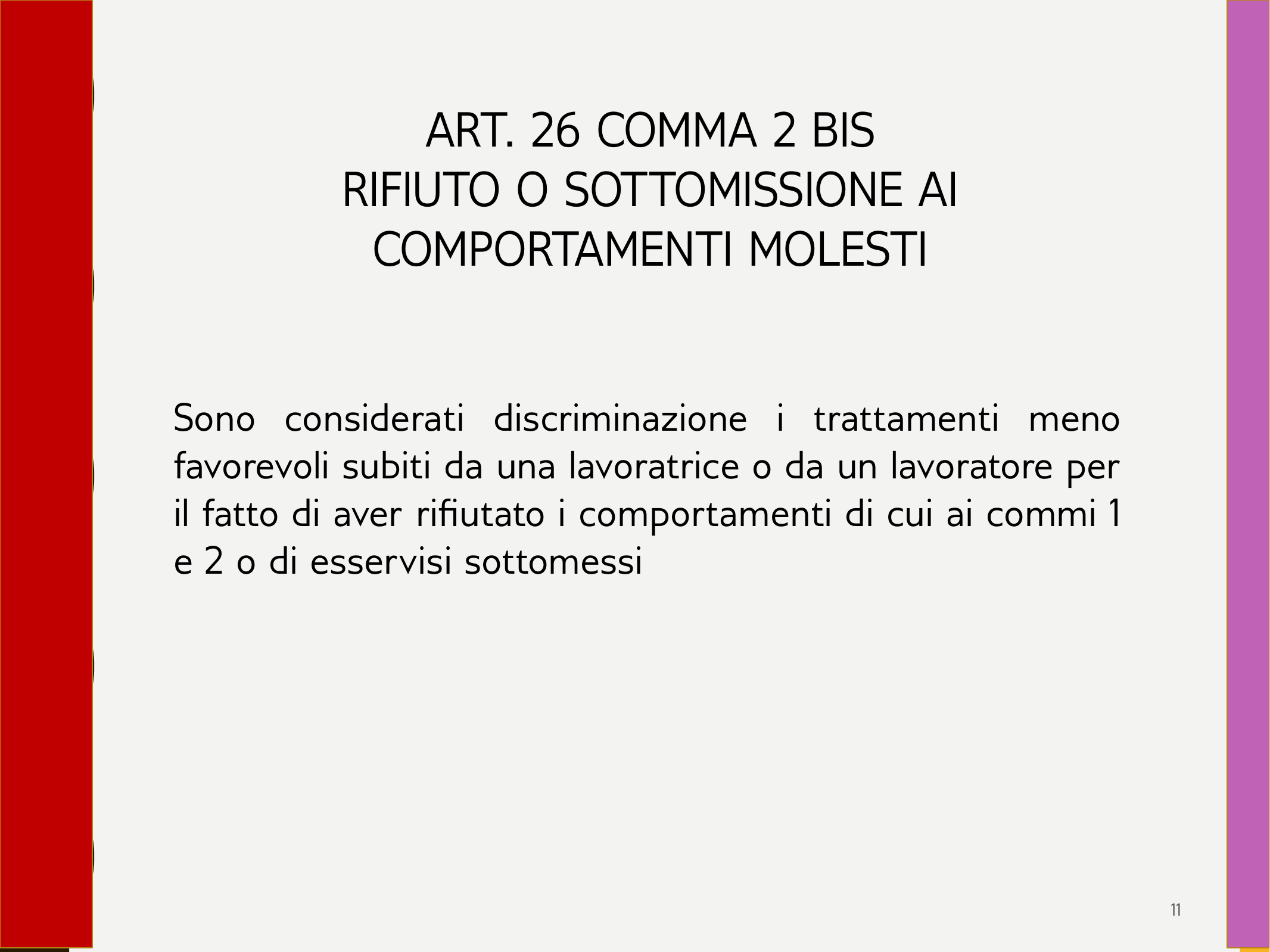

ART. 26 COMMA 2 BIS
RIFIUTO O SOTTOMISSIONE AI COMPORTAMENTI MOLESTI
Sono considerati discriminazione i trattamenti meno favorevoli subiti da una lavoratrice o da un lavoratore per il fatto di aver rifiutato i comportamenti di cui ai commi 1 e 2 o di esservisi sottomessi
11